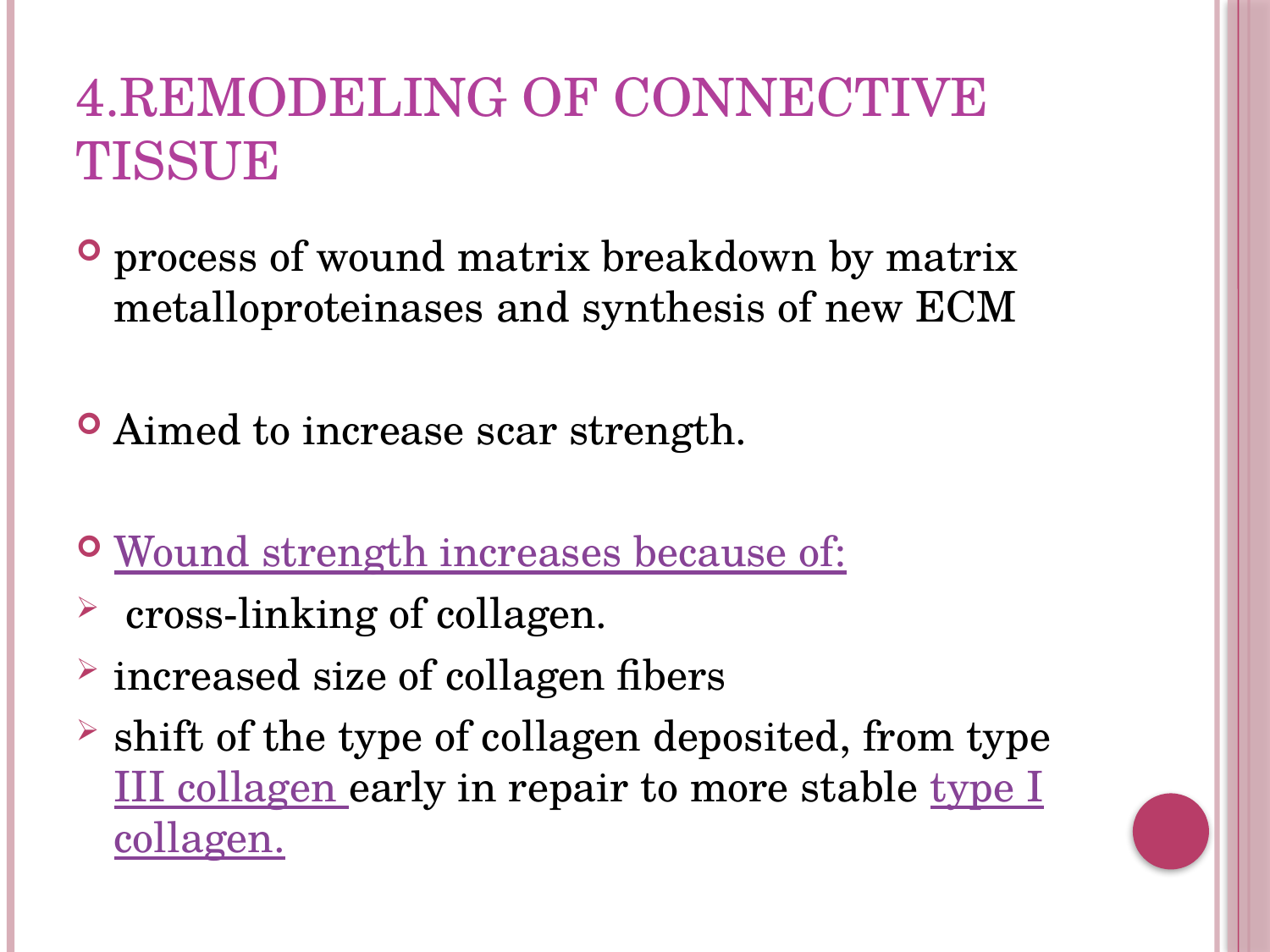

# 4.Remodeling of Connective Tissue
process of wound matrix breakdown by matrix metalloproteinases and synthesis of new ECM

Aimed to increase scar strength.

Wound strength increases because of:
 cross-linking of collagen.
increased size of collagen fibers
shift of the type of collagen deposited, from type III collagen early in repair to more stable type I collagen.